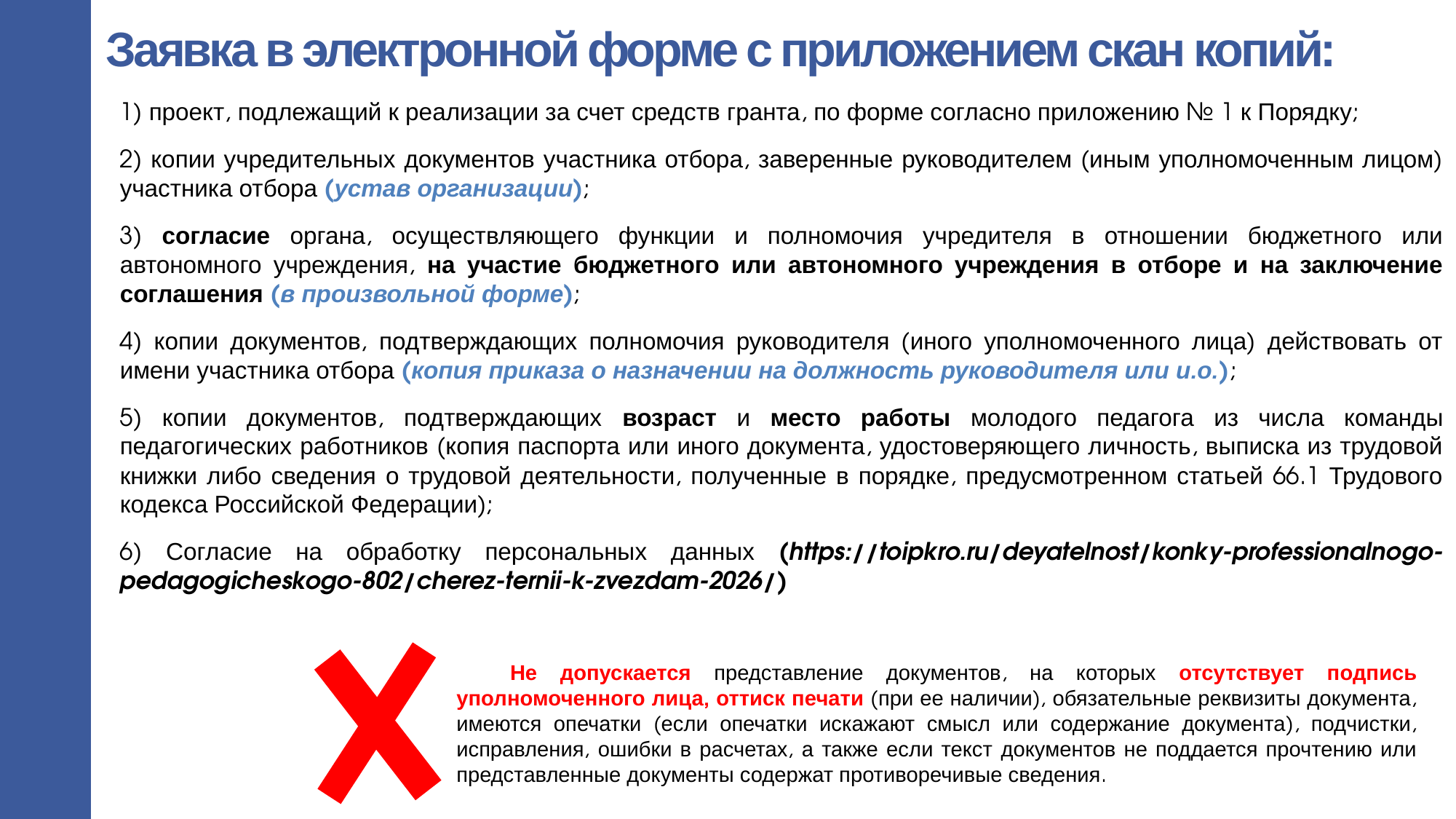

Заявка в электронной форме с приложением скан копий:
1) проект, подлежащий к реализации за счет средств гранта, по форме согласно приложению № 1 к Порядку;
2) копии учредительных документов участника отбора, заверенные руководителем (иным уполномоченным лицом) участника отбора (устав организации);
3) согласие органа, осуществляющего функции и полномочия учредителя в отношении бюджетного или автономного учреждения, на участие бюджетного или автономного учреждения в отборе и на заключение соглашения (в произвольной форме);
4) копии документов, подтверждающих полномочия руководителя (иного уполномоченного лица) действовать от имени участника отбора (копия приказа о назначении на должность руководителя или и.о.);
5) копии документов, подтверждающих возраст и место работы молодого педагога из числа команды педагогических работников (копия паспорта или иного документа, удостоверяющего личность, выписка из трудовой книжки либо сведения о трудовой деятельности, полученные в порядке, предусмотренном статьей 66.1 Трудового кодекса Российской Федерации);
6) Согласие на обработку персональных данных (https://toipkro.ru/deyatelnost/konky-professionalnogo-pedagogicheskogo-802/cherez-ternii-k-zvezdam-2026/)

Не допускается представление документов, на которых отсутствует подпись уполномоченного лица, оттиск печати (при ее наличии), обязательные реквизиты документа, имеются опечатки (если опечатки искажают смысл или содержание документа), подчистки, исправления, ошибки в расчетах, а также если текст документов не поддается прочтению или представленные документы содержат противоречивые сведения.